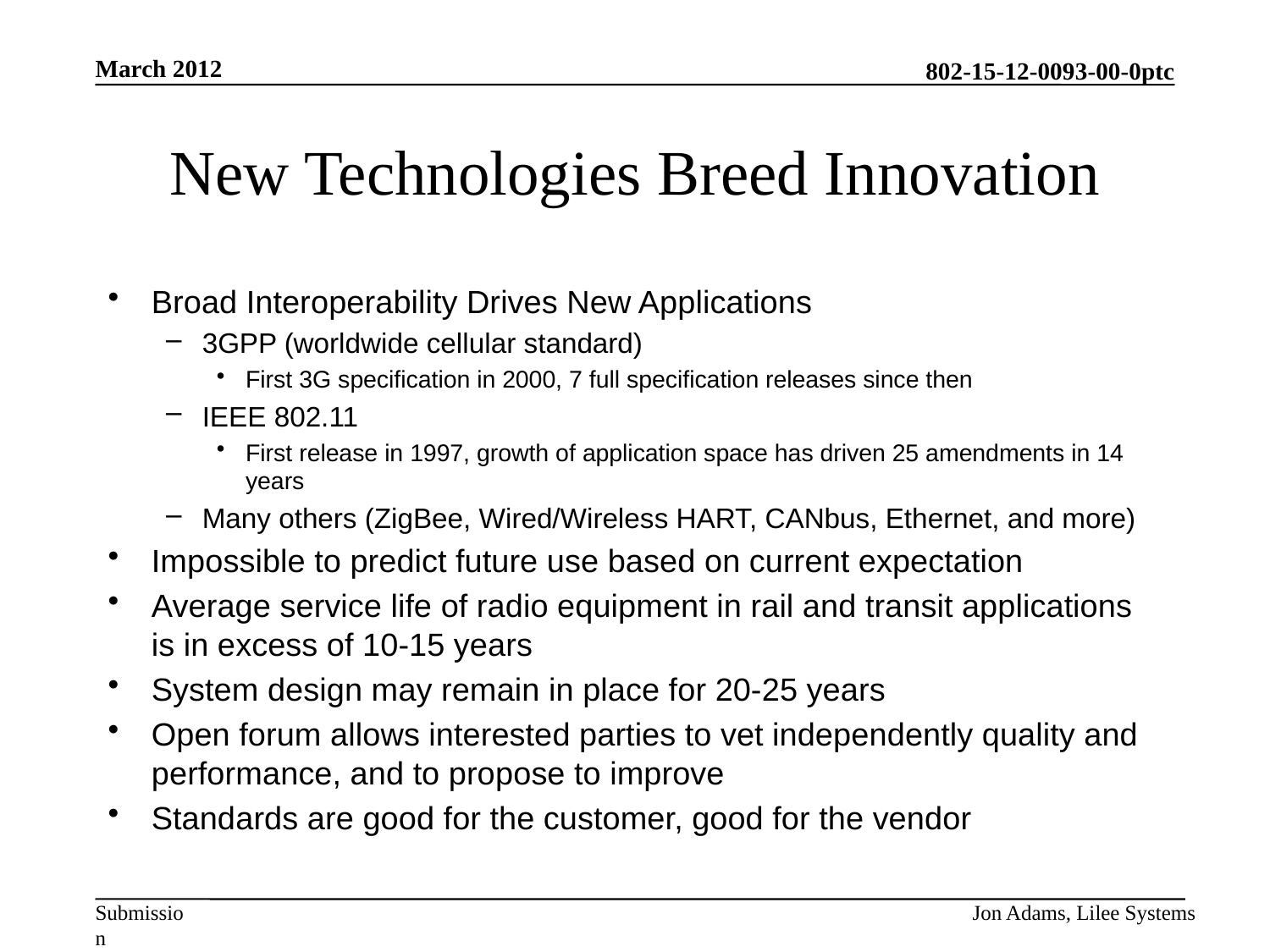

March 2012
# New Technologies Breed Innovation
Broad Interoperability Drives New Applications
3GPP (worldwide cellular standard)
First 3G specification in 2000, 7 full specification releases since then
IEEE 802.11
First release in 1997, growth of application space has driven 25 amendments in 14 years
Many others (ZigBee, Wired/Wireless HART, CANbus, Ethernet, and more)
Impossible to predict future use based on current expectation
Average service life of radio equipment in rail and transit applications is in excess of 10-15 years
System design may remain in place for 20-25 years
Open forum allows interested parties to vet independently quality and performance, and to propose to improve
Standards are good for the customer, good for the vendor
Jon Adams, Lilee Systems